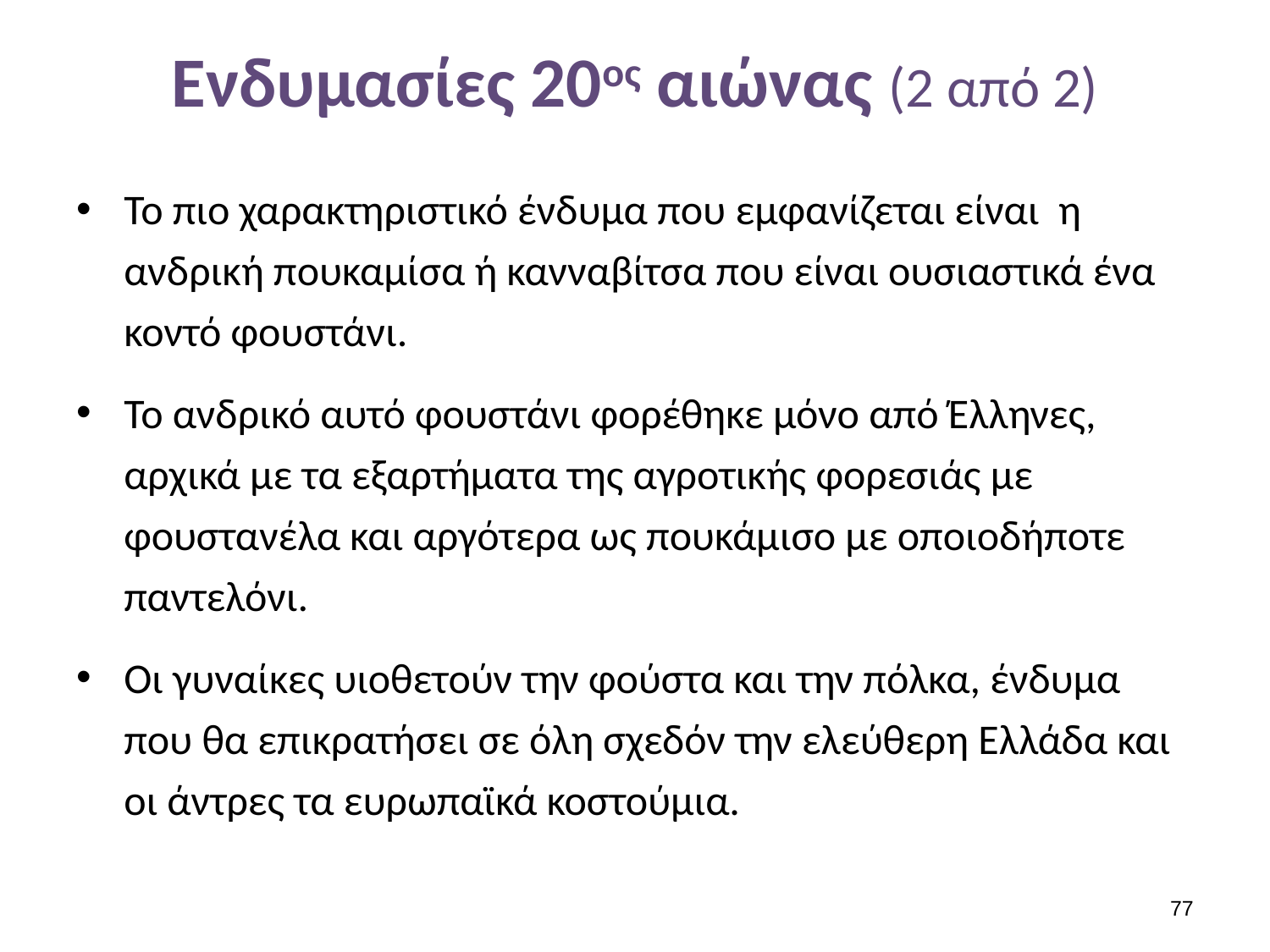

# Ενδυμασίες 20ος αιώνας (2 από 2)
Το πιο χαρακτηριστικό ένδυμα που εμφανίζεται είναι  η ανδρική πουκαμίσα ή κανναβίτσα που είναι ουσιαστικά ένα κοντό φουστάνι.
Το ανδρικό αυτό φουστάνι φορέθηκε μόνο από Έλληνες, αρχικά με τα εξαρτήματα της αγροτικής φορεσιάς με φουστανέλα και αργότερα ως πουκάμισο με οποιοδήποτε παντελόνι.
Οι γυναίκες υιοθετούν την φούστα και την πόλκα, ένδυμα που θα επικρατήσει σε όλη σχεδόν την ελεύθερη Ελλάδα και οι άντρες τα ευρωπαϊκά κοστούμια.
77